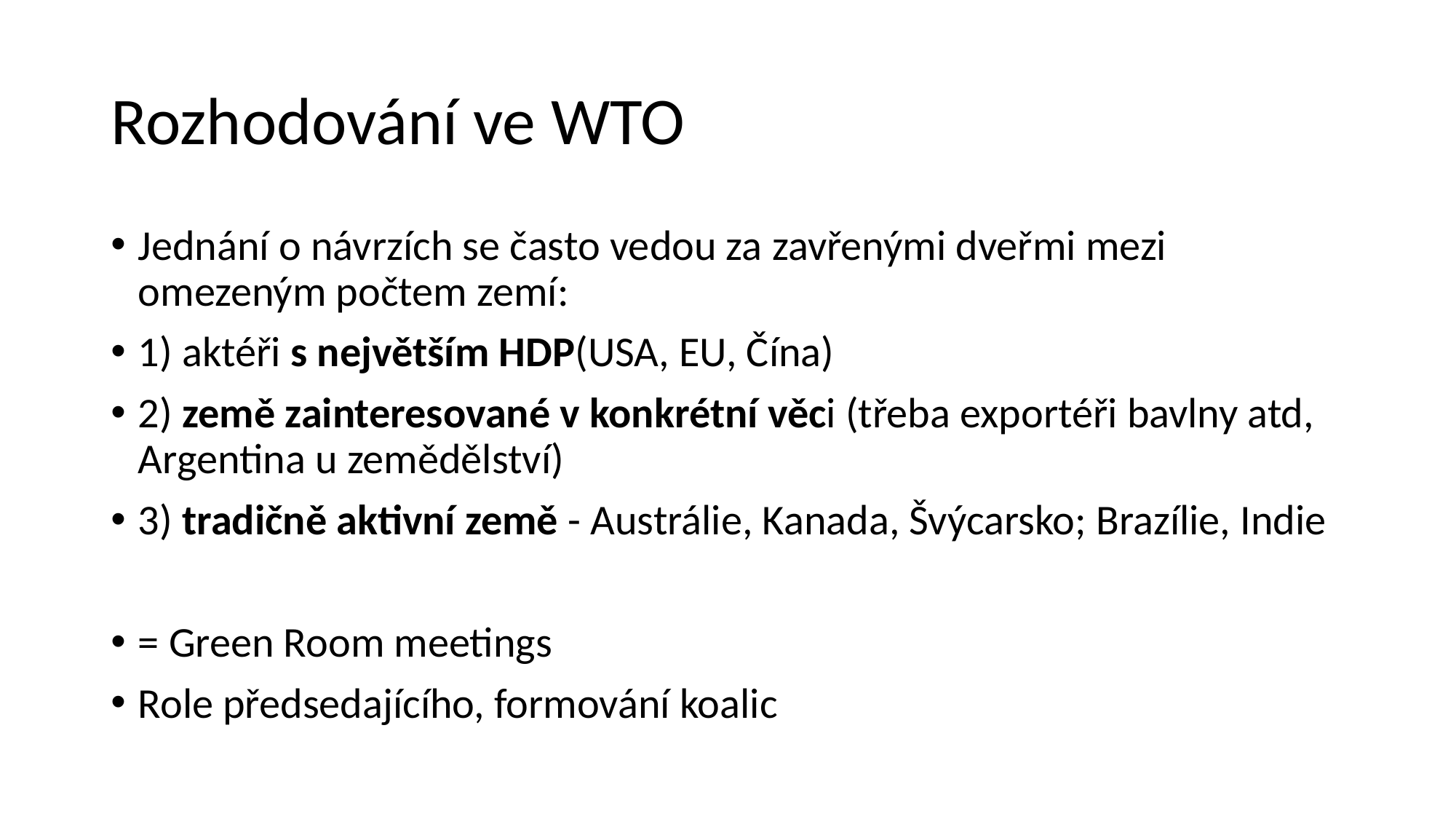

# Rozhodování ve WTO
Jednání o návrzích se často vedou za zavřenými dveřmi mezi omezeným počtem zemí:
1) aktéři s největším HDP(USA, EU, Čína)
2) země zainteresované v konkrétní věci (třeba exportéři bavlny atd, Argentina u zemědělství)
3) tradičně aktivní země - Austrálie, Kanada, Švýcarsko; Brazílie, Indie

= Green Room meetings
Role předsedajícího, formování koalic